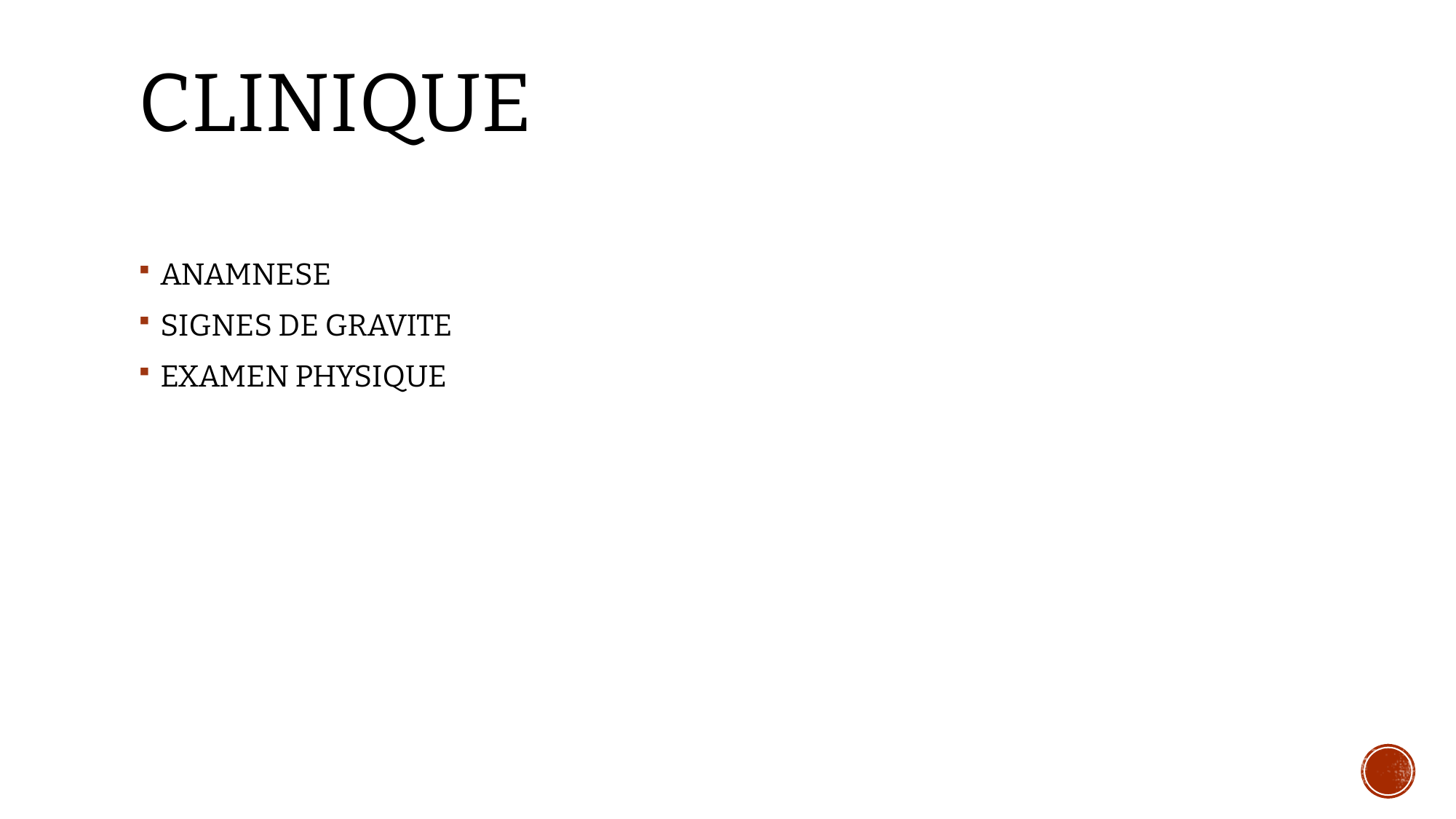

# CLINIQUE
ANAMNESE
SIGNES DE GRAVITE
EXAMEN PHYSIQUE